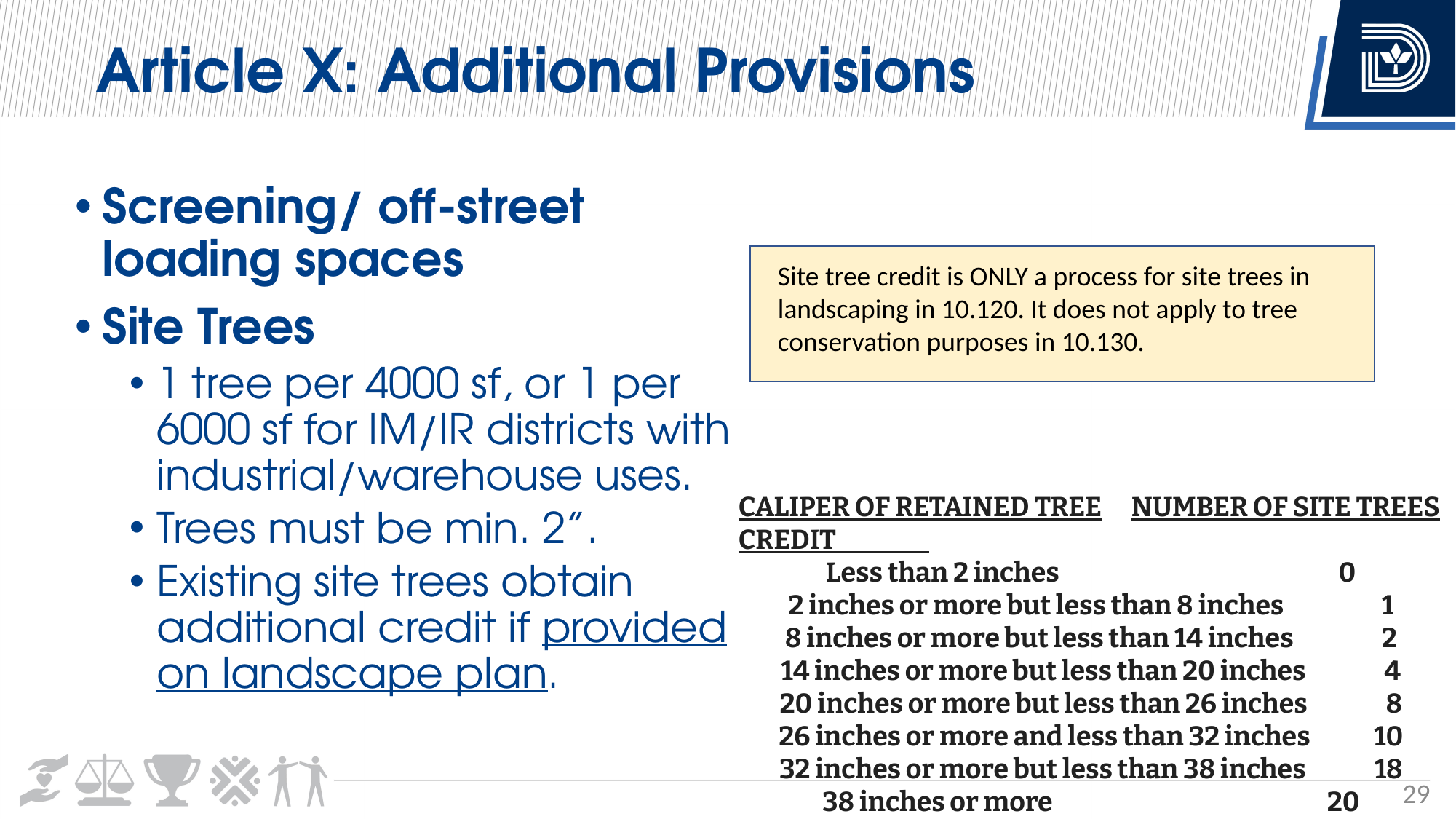

Article X: Additional Provisions
Screening/ off-street loading spaces
Site Trees
1 tree per 4000 sf, or 1 per 6000 sf for IM/IR districts with industrial/warehouse uses.
Trees must be min. 2”.
Existing site trees obtain additional credit if provided on landscape plan.

Site tree credit is ONLY a process for site trees in landscaping in 10.120. It does not apply to tree conservation purposes in 10.130.
CALIPER OF RETAINED TREE      NUMBER OF SITE TREES CREDIT
Less than 2 inches                                                         0
2 inches or more but less than 8 inches                    1
8 inches or more but less than 14 inches                  2
14 inches or more but less than 20 inches                4
20 inches or more but less than 26 inches                8
26 inches or more and less than 32 inches             10
32 inches or more but less than 38 inches              18
38 inches or more                                                        20
29